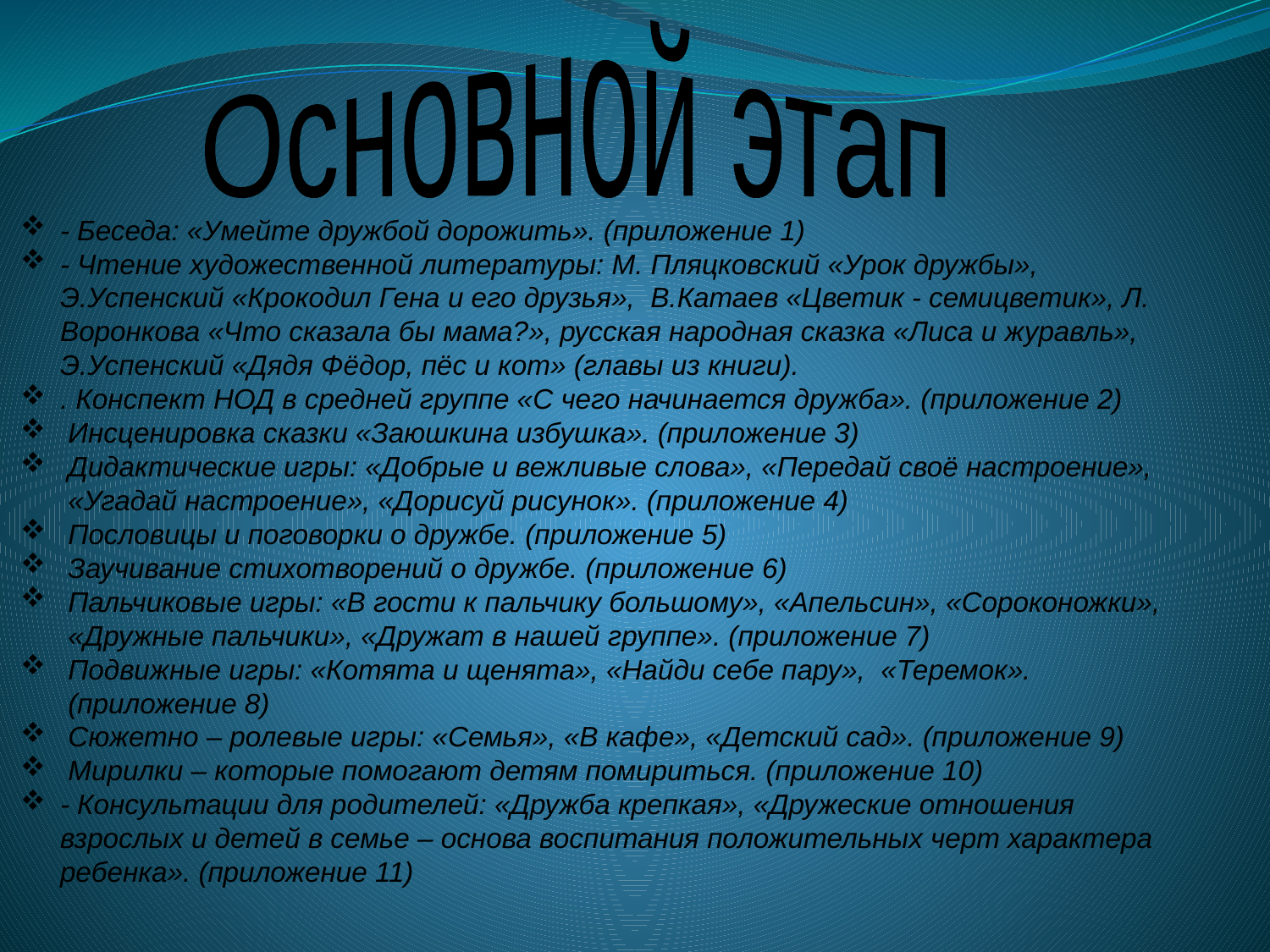

Основной этап
- Беседа: «Умейте дружбой дорожить». (приложение 1)
- Чтение художественной литературы: М. Пляцковский «Урок дружбы», Э.Успенский «Крокодил Гена и его друзья»,  В.Катаев «Цветик - семицветик», Л. Воронкова «Что сказала бы мама?», русская народная сказка «Лиса и журавль»,  Э.Успенский «Дядя Фёдор, пёс и кот» (главы из книги).
. Конспект НОД в средней группе «С чего начинается дружба». (приложение 2)
Инсценировка сказки «Заюшкина избушка». (приложение 3)
Дидактические игры: «Добрые и вежливые слова», «Передай своё настроение», «Угадай настроение», «Дорисуй рисунок». (приложение 4)
Пословицы и поговорки о дружбе. (приложение 5)
Заучивание стихотворений о дружбе. (приложение 6)
Пальчиковые игры: «В гости к пальчику большому», «Апельсин», «Сороконожки», «Дружные пальчики», «Дружат в нашей группе». (приложение 7)
Подвижные игры: «Котята и щенята», «Найди себе пару»,  «Теремок». (приложение 8)
Сюжетно – ролевые игры: «Семья», «В кафе», «Детский сад». (приложение 9)
Мирилки – которые помогают детям помириться. (приложение 10)
- Консультации для родителей: «Дружба крепкая», «Дружеские отношения взрослых и детей в семье – основа воспитания положительных черт характера ребенка». (приложение 11)